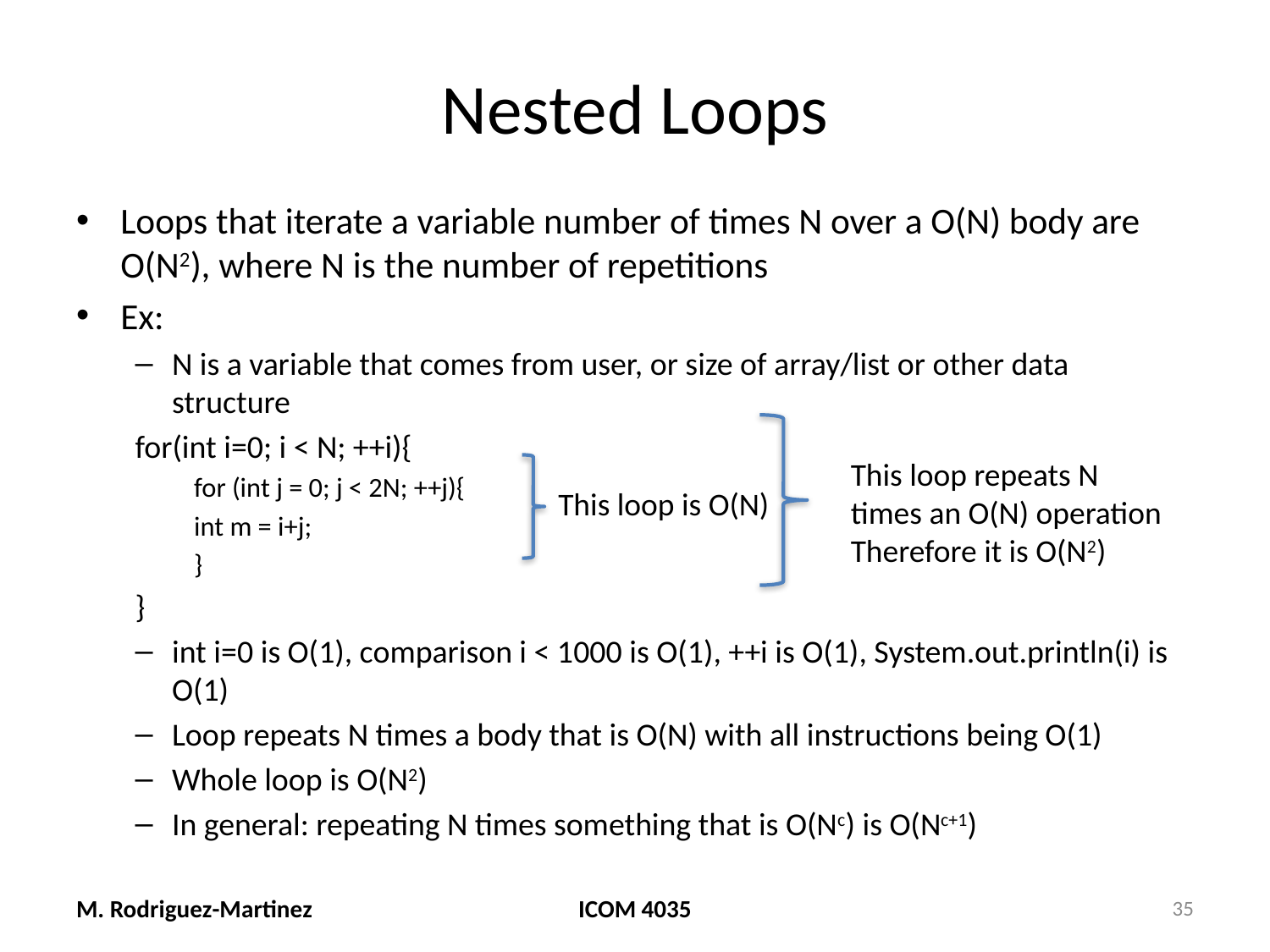

# Nested Loops
Loops that iterate a variable number of times N over a O(N) body are O(N2), where N is the number of repetitions
Ex:
N is a variable that comes from user, or size of array/list or other data structure
for(int i=0; i < N; ++i){
for (int j = 0; j < 2N; ++j){
	int m = i+j;
}
}
int i=0 is O(1), comparison i < 1000 is O(1), ++i is O(1), System.out.println(i) is O(1)
Loop repeats N times a body that is O(N) with all instructions being O(1)
Whole loop is O(N2)
In general: repeating N times something that is O(Nc) is O(Nc+1)

This loop repeats N
times an O(N) operation
Therefore it is O(N2)

This loop is O(N)
M. Rodriguez-Martinez
ICOM 4035
35